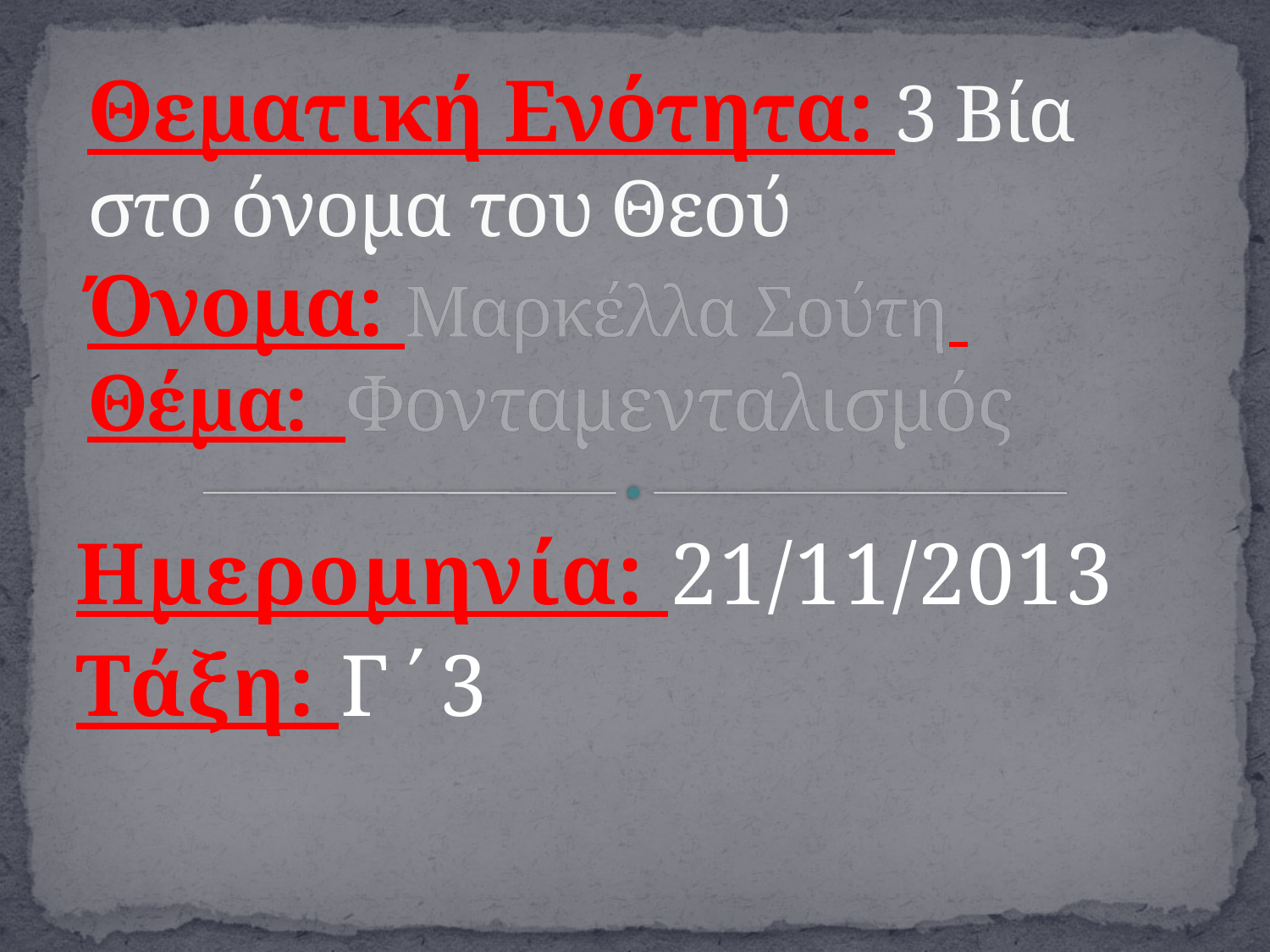

# Θεματική Ενότητα: 3 Βία στο όνομα του Θεού Όνομα: Μαρκέλλα Σούτη Θέμα:  Φονταμενταλισμός
Ημερομηνία: 21/11/2013
Τάξη: Γ΄3